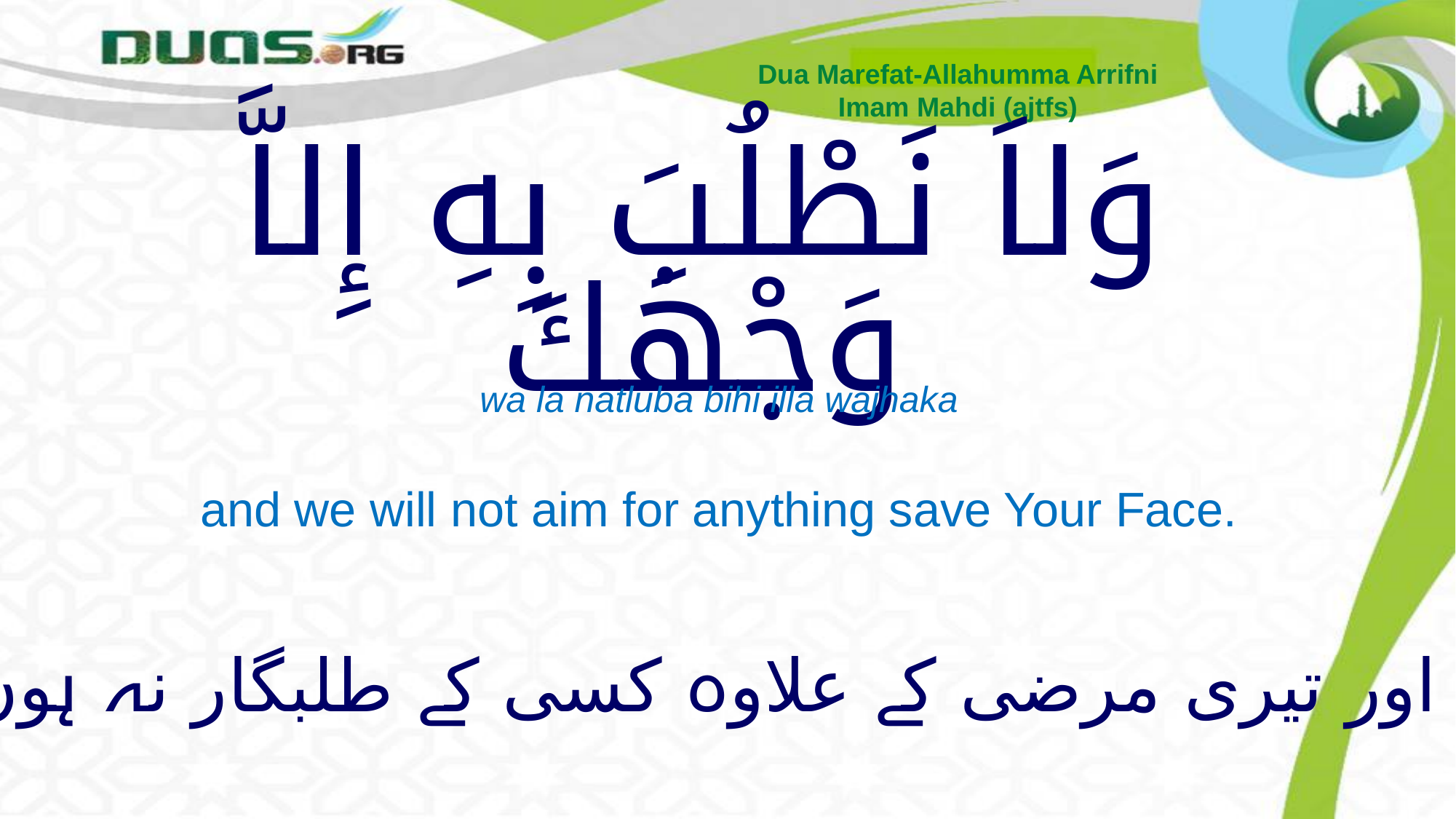

Dua Marefat-Allahumma Arrifni
Imam Mahdi (ajtfs)
# وَلاَ نَطْلُبَ بِهِ إِلاَّ وَجْهَكَ

wa la natluba bihi illa wajhaka

and we will not aim for anything save Your Face.
اور تیری مرضی کے علاوہ کسی کے طلبگار نہ ہوں